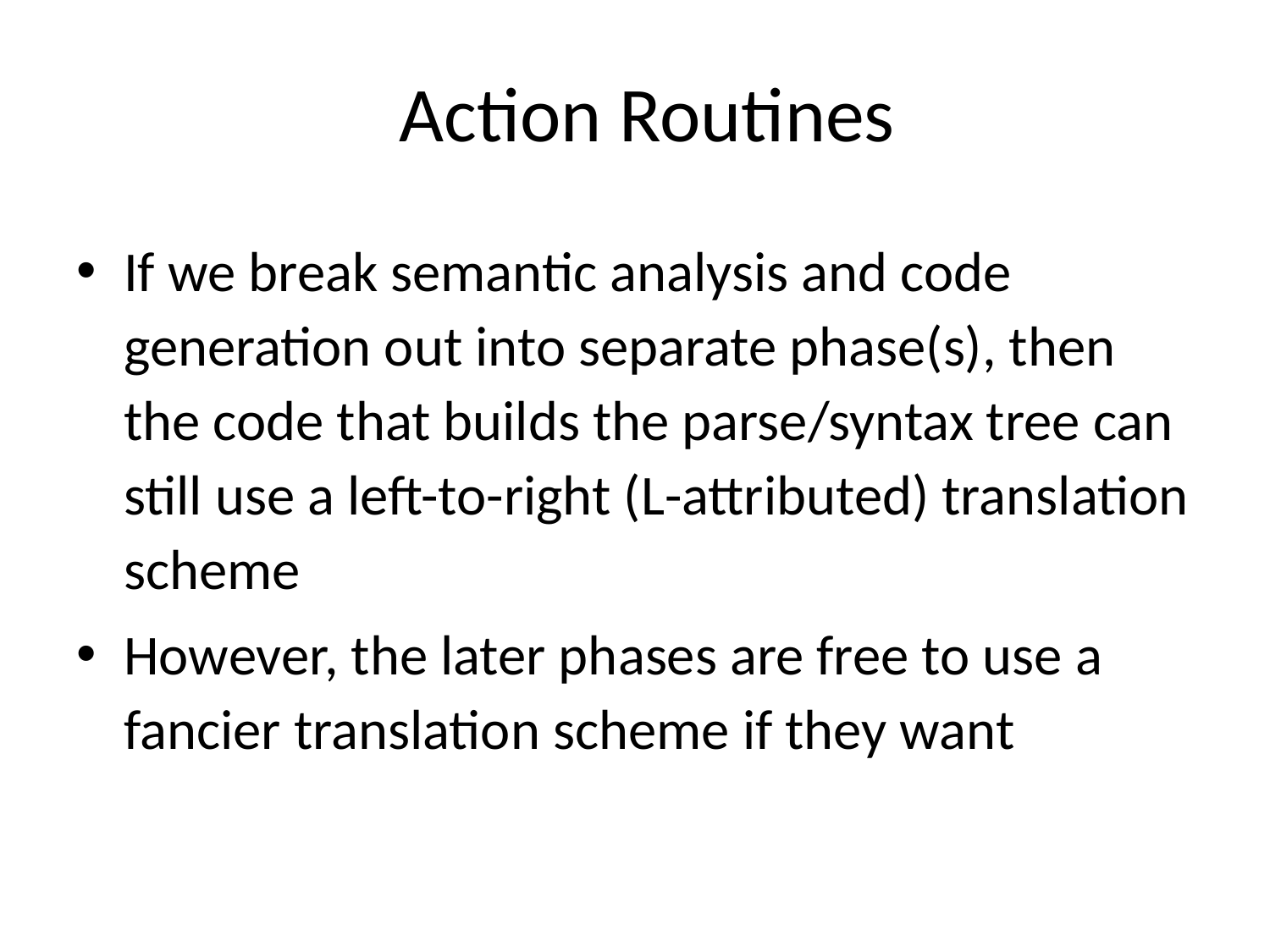

# Action Routines
If we break semantic analysis and code generation out into separate phase(s), then the code that builds the parse/syntax tree can still use a left-to-right (L-attributed) translation scheme
However, the later phases are free to use a fancier translation scheme if they want